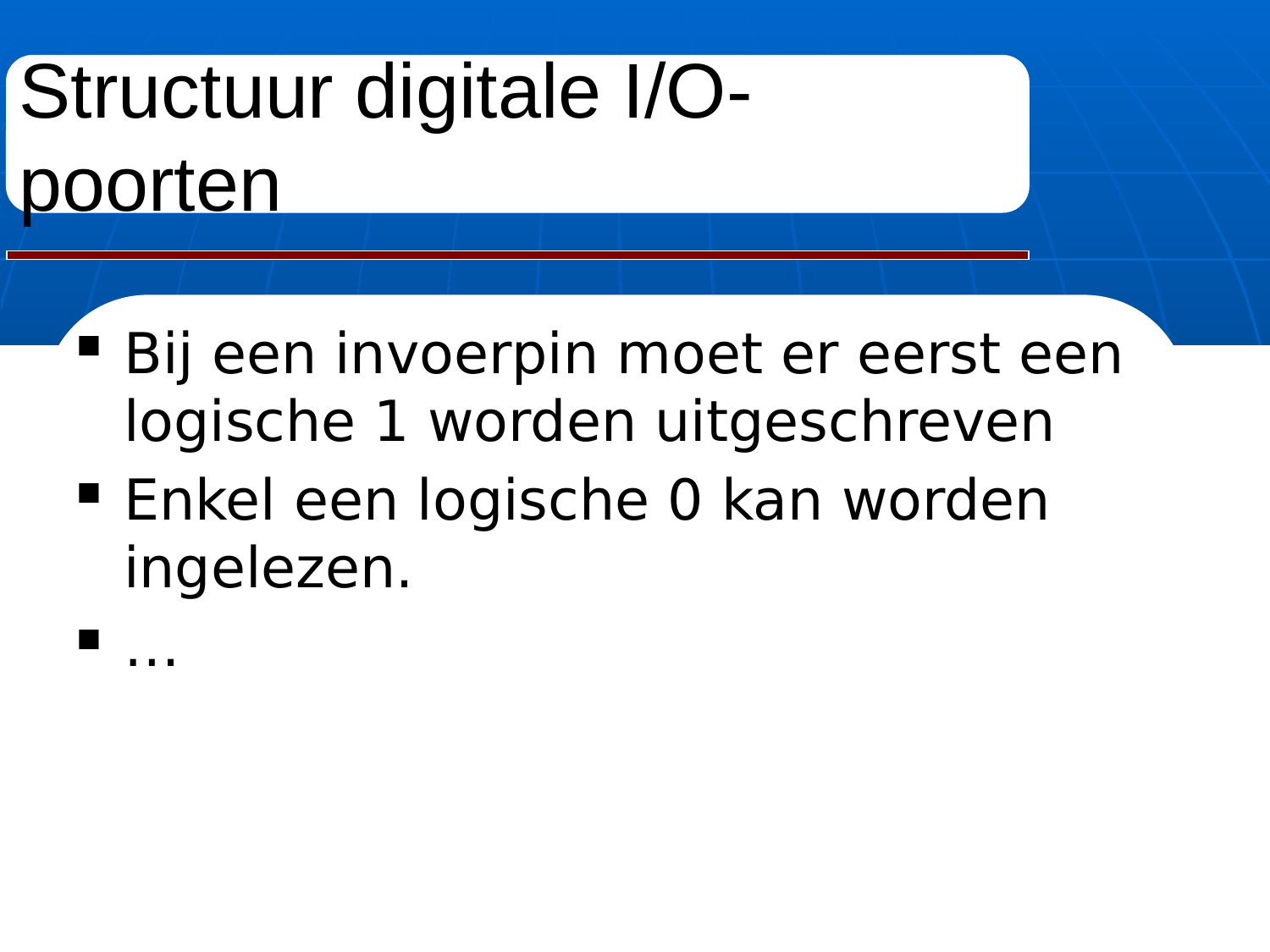

# Structuur digitale I/O-poorten
Bij een invoerpin moet er eerst een logische 1 worden uitgeschreven
Enkel een logische 0 kan worden ingelezen.
…